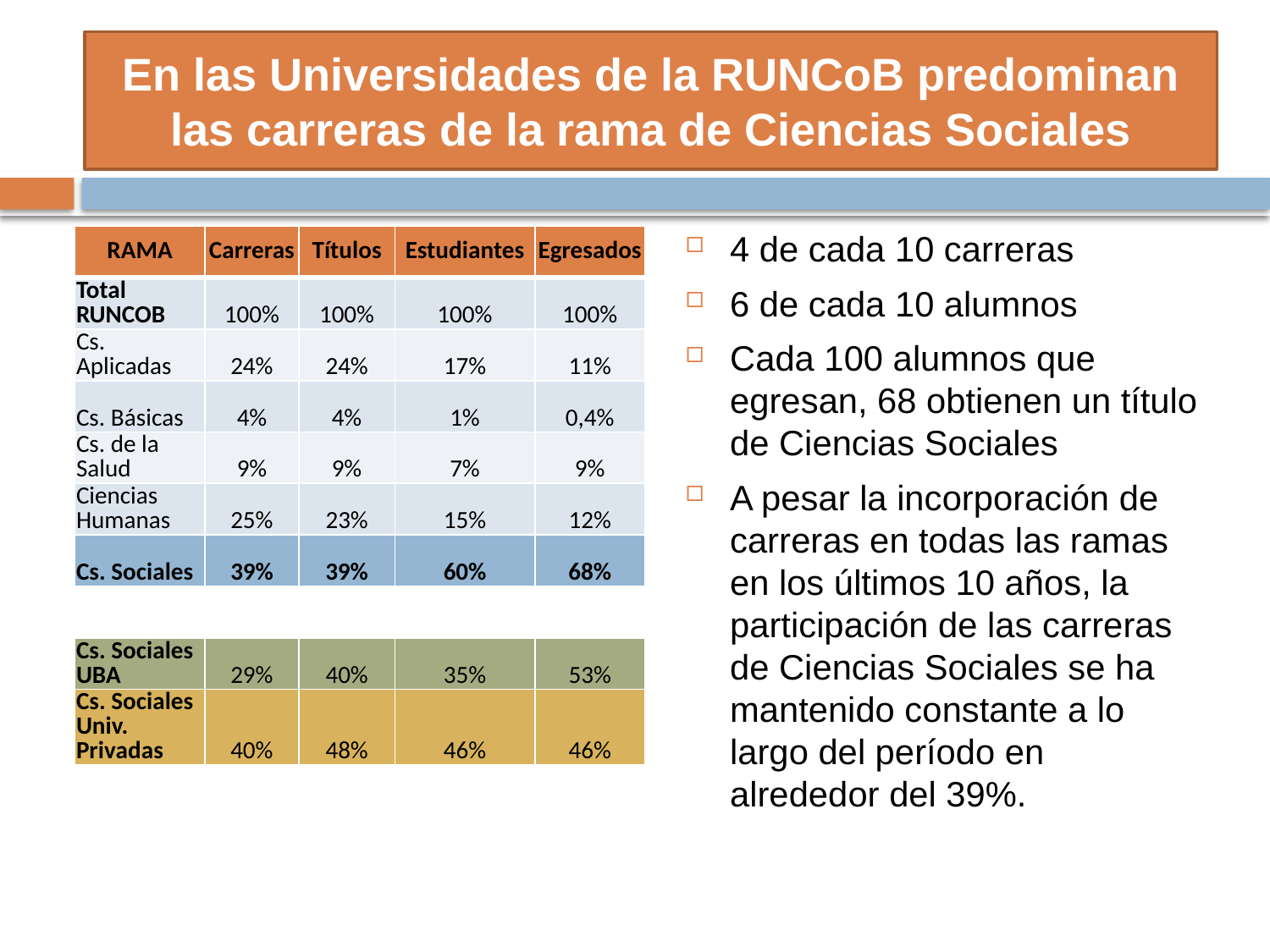

# En las Universidades de la RUNCoB predominan las carreras de la rama de Ciencias Sociales
4 de cada 10 carreras
6 de cada 10 alumnos
Cada 100 alumnos que egresan, 68 obtienen un título de Ciencias Sociales
A pesar la incorporación de  carreras en todas las ramas en los últimos 10 años, la participación de las carreras de Ciencias Sociales se ha mantenido constante a lo largo del período en alrededor del 39%.

| RAMA | Carreras | Títulos | Estudiantes | Egresados |
| --- | --- | --- | --- | --- |
| Total RUNCOB | 100% | 100% | 100% | 100% |
| Cs. Aplicadas | 24% | 24% | 17% | 11% |
| Cs. Básicas | 4% | 4% | 1% | 0,4% |
| Cs. de la Salud | 9% | 9% | 7% | 9% |
| Ciencias Humanas | 25% | 23% | 15% | 12% |
| Cs. Sociales | 39% | 39% | 60% | 68% |
|  |  |  |  |  |
| Cs. Sociales UBA | 29% | 40% | 35% | 53% |
| Cs. Sociales Univ. Privadas | 40% | 48% | 46% | 46% |